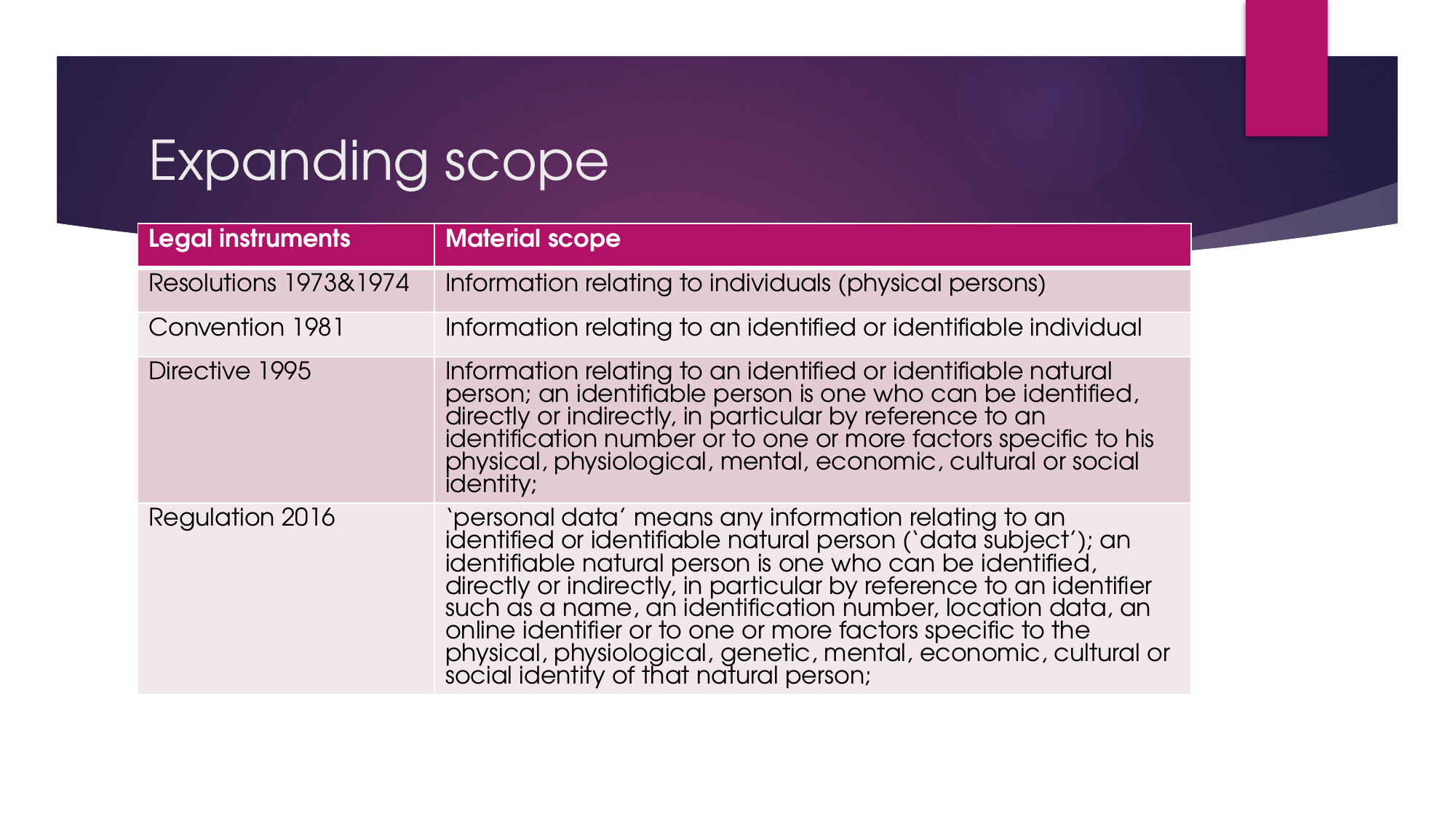

# Expanding scope
| Legal instruments | Material scope |
| --- | --- |
| Resolutions 1973&1974 | Information relating to individuals (physical persons) |
| Convention 1981 | Information relating to an identified or identifiable individual |
| Directive 1995 | Information relating to an identified or identifiable natural person; an identifiable person is one who can be identified, directly or indirectly, in particular by reference to an identification number or to one or more factors specific to his physical, physiological, mental, economic, cultural or social identity; |
| Regulation 2016 | ‘personal data’ means any information relating to an identified or identifiable natural person (‘data subject’); an identifiable natural person is one who can be identified, directly or indirectly, in particular by reference to an identifier such as a name, an identification number, location data, an online identifier or to one or more factors specific to the physical, physiological, genetic, mental, economic, cultural or social identity of that natural person; |